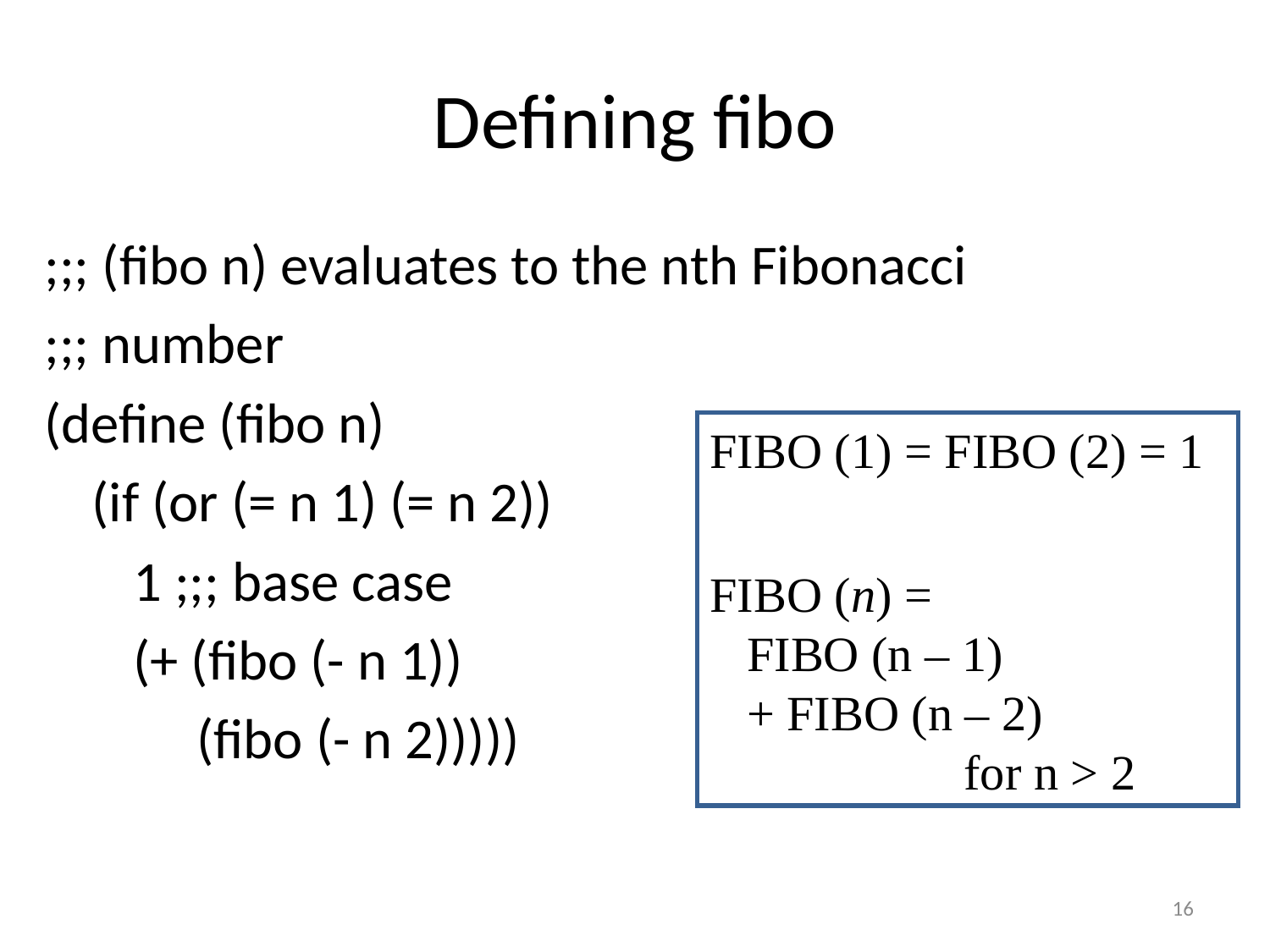

# Defining fibo
;;; (fibo n) evaluates to the nth Fibonacci
;;; number
(define (fibo n)
	(if (or (= n 1) (= n 2))
       1 ;;; base case
       (+ (fibo (- n 1))
            (fibo (- n 2)))))
FIBO (1) = FIBO (2) = 1

FIBO (n) =
   FIBO (n – 1)
   + FIBO (n – 2) 				for n > 2
16